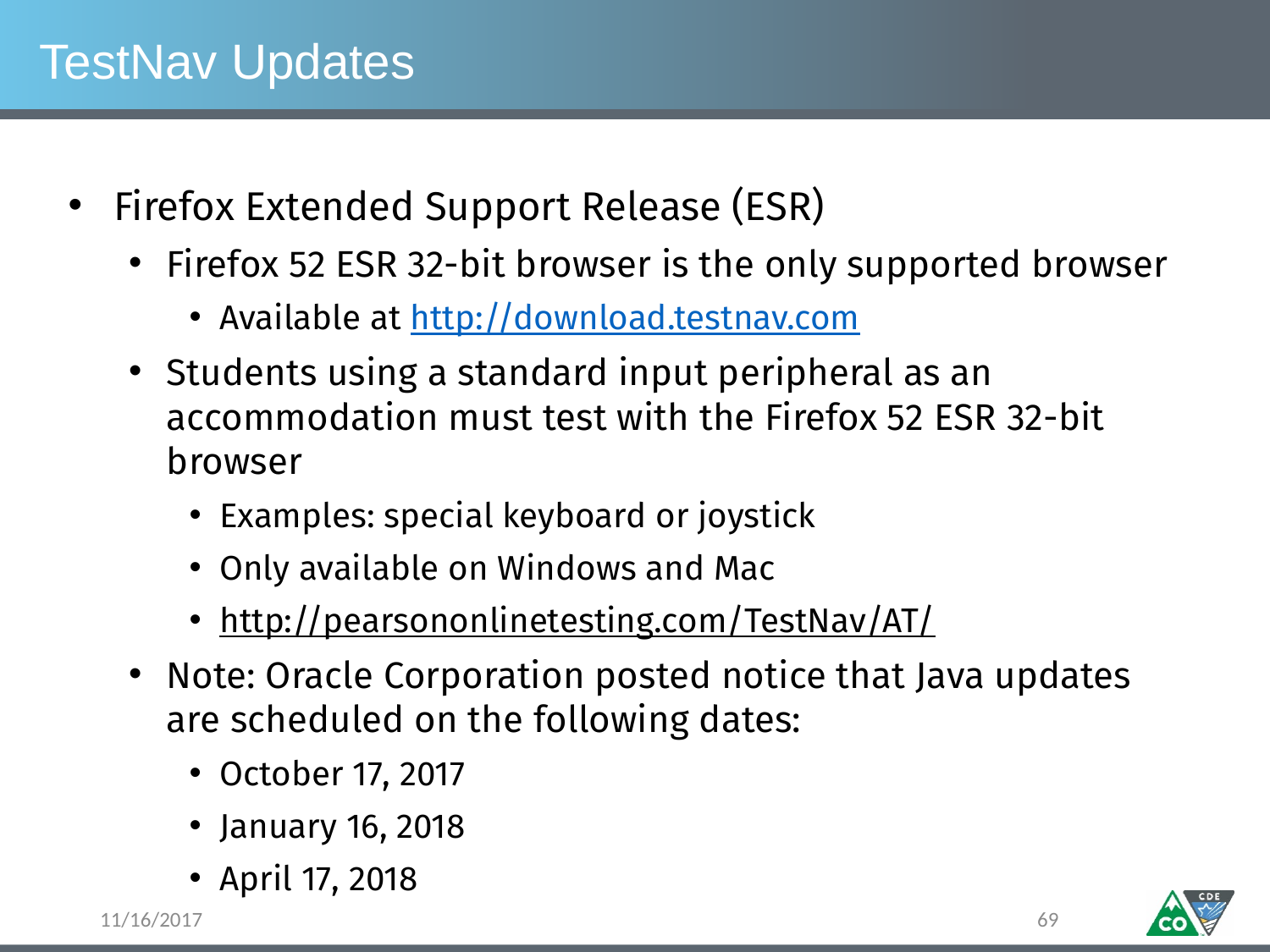

# TestNav Updates
Firefox Extended Support Release (ESR)
Firefox 52 ESR 32-bit browser is the only supported browser
Available at http://download.testnav.com
Students using a standard input peripheral as an accommodation must test with the Firefox 52 ESR 32-bit browser
Examples: special keyboard or joystick
Only available on Windows and Mac
http://pearsononlinetesting.com/TestNav/AT/
Note: Oracle Corporation posted notice that Java updates are scheduled on the following dates:
October 17, 2017
January 16, 2018
April 17, 2018